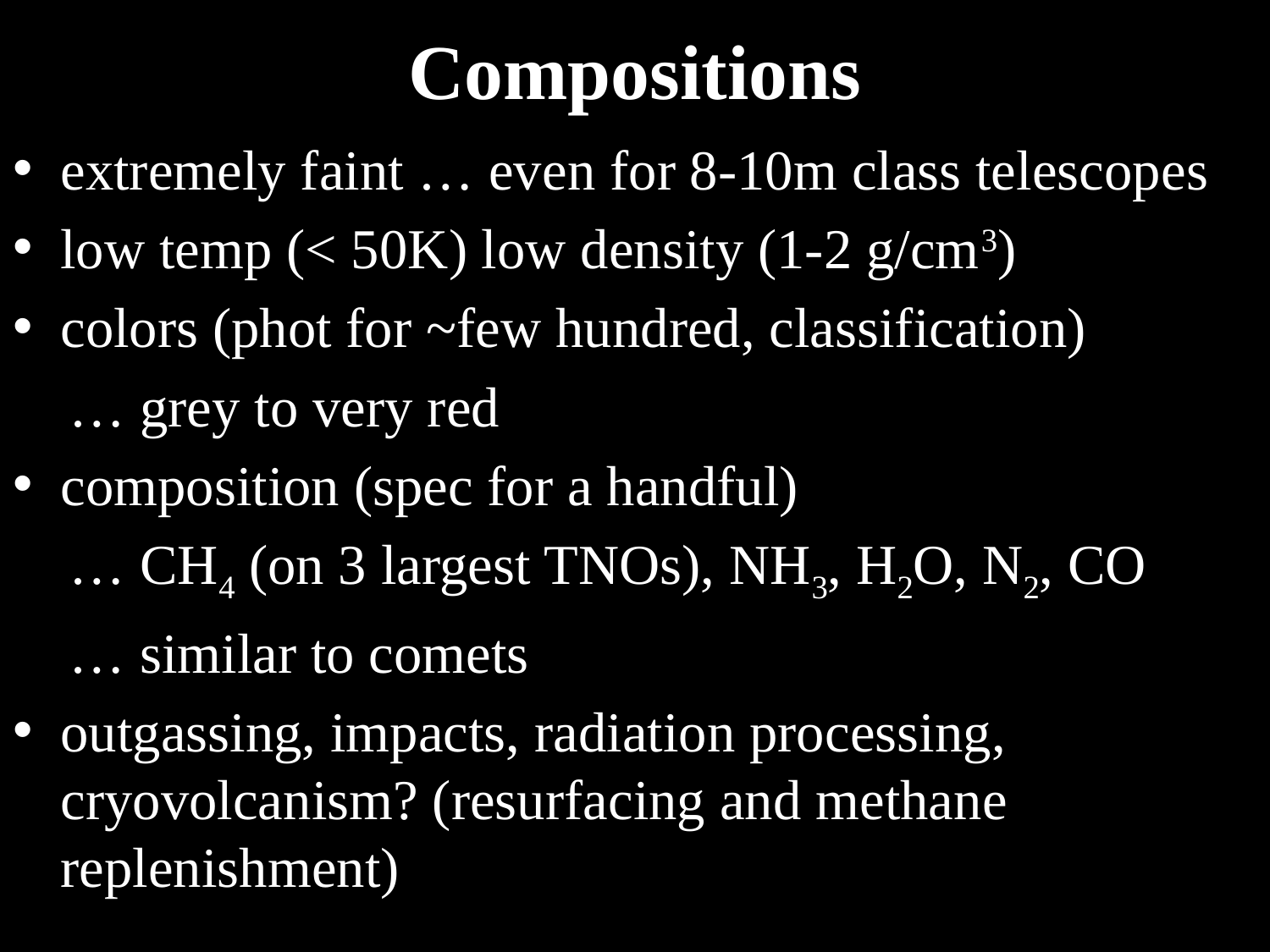

# Compositions
extremely faint … even for 8-10m class telescopes
low temp (< 50K) low density (1-2 g/cm3)
colors (phot for ~few hundred, classification)
    … grey to very red
composition (spec for a handful)
    … CH4 (on 3 largest TNOs), NH3, H2O, N2, CO
    … similar to comets
outgassing, impacts, radiation processing, cryovolcanism? (resurfacing and methane replenishment)